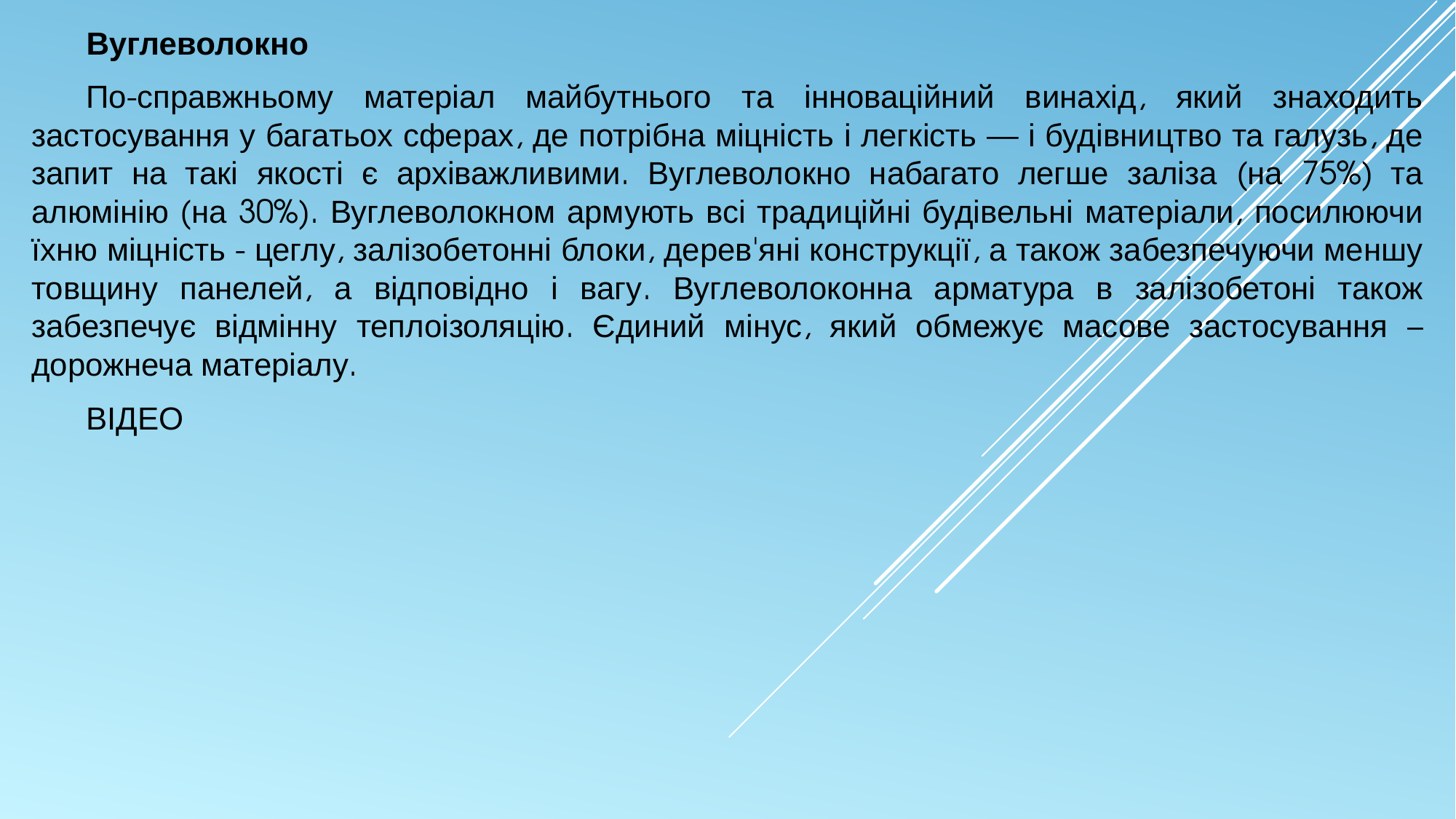

Вуглеволокно
По-справжньому матеріал майбутнього та інноваційний винахід, який знаходить застосування у багатьох сферах, де потрібна міцність і легкість — і будівництво та галузь, де запит на такі якості є архіважливими. Вуглеволокно набагато легше заліза (на 75%) та алюмінію (на 30%). Вуглеволокном армують всі традиційні будівельні матеріали, посилюючи їхню міцність - цеглу, залізобетонні блоки, дерев'яні конструкції, а також забезпечуючи меншу товщину панелей, а відповідно і вагу. Вуглеволоконна арматура в залізобетоні також забезпечує відмінну теплоізоляцію. Єдиний мінус, який обмежує масове застосування – дорожнеча матеріалу.
ВІДЕО